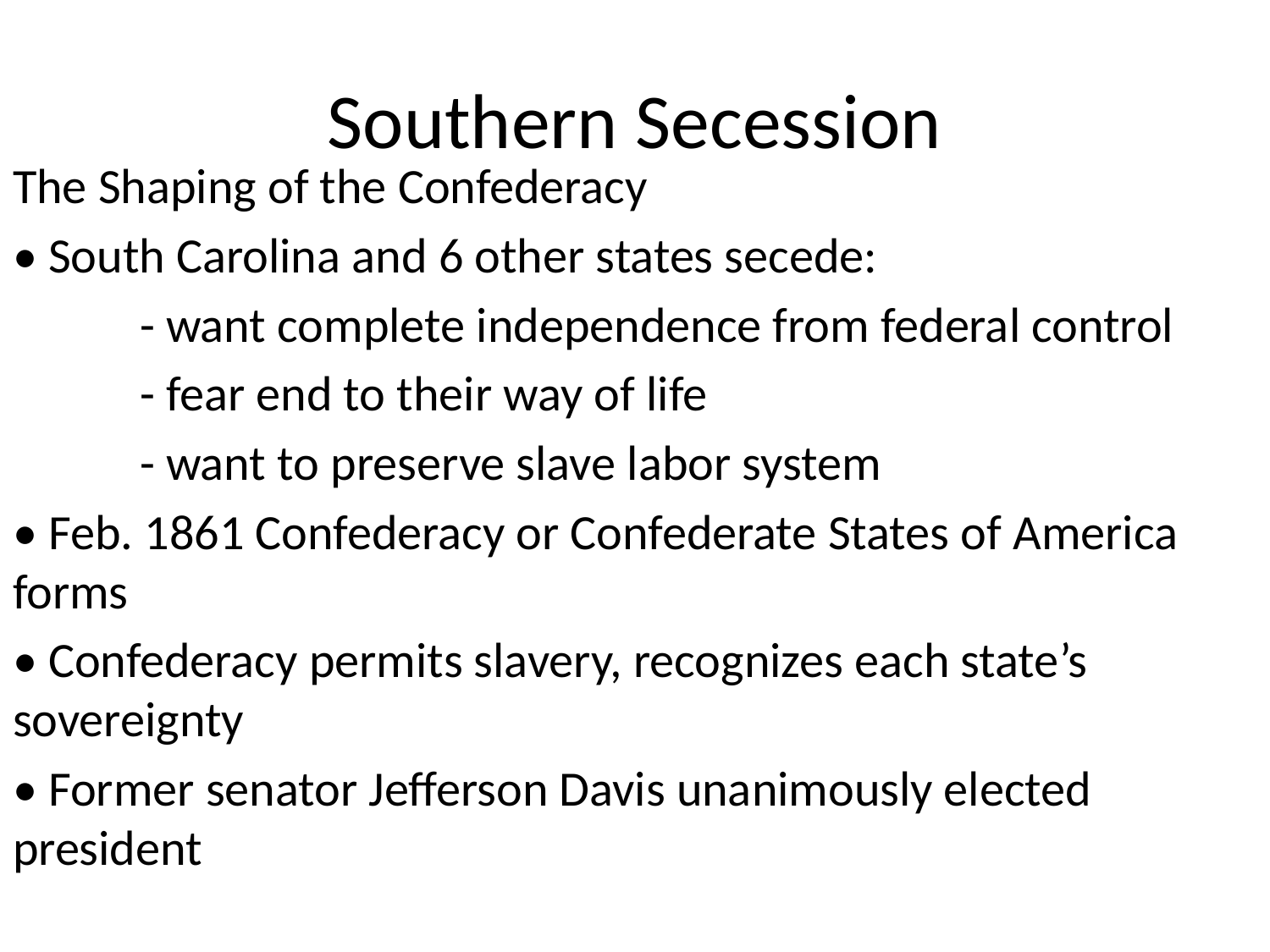

# Southern Secession
The Shaping of the Confederacy
• South Carolina and 6 other states secede:
	- want complete independence from federal control
	- fear end to their way of life
	- want to preserve slave labor system
• Feb. 1861 Confederacy or Confederate States of America forms
• Confederacy permits slavery, recognizes each state’s sovereignty
• Former senator Jefferson Davis unanimously elected president